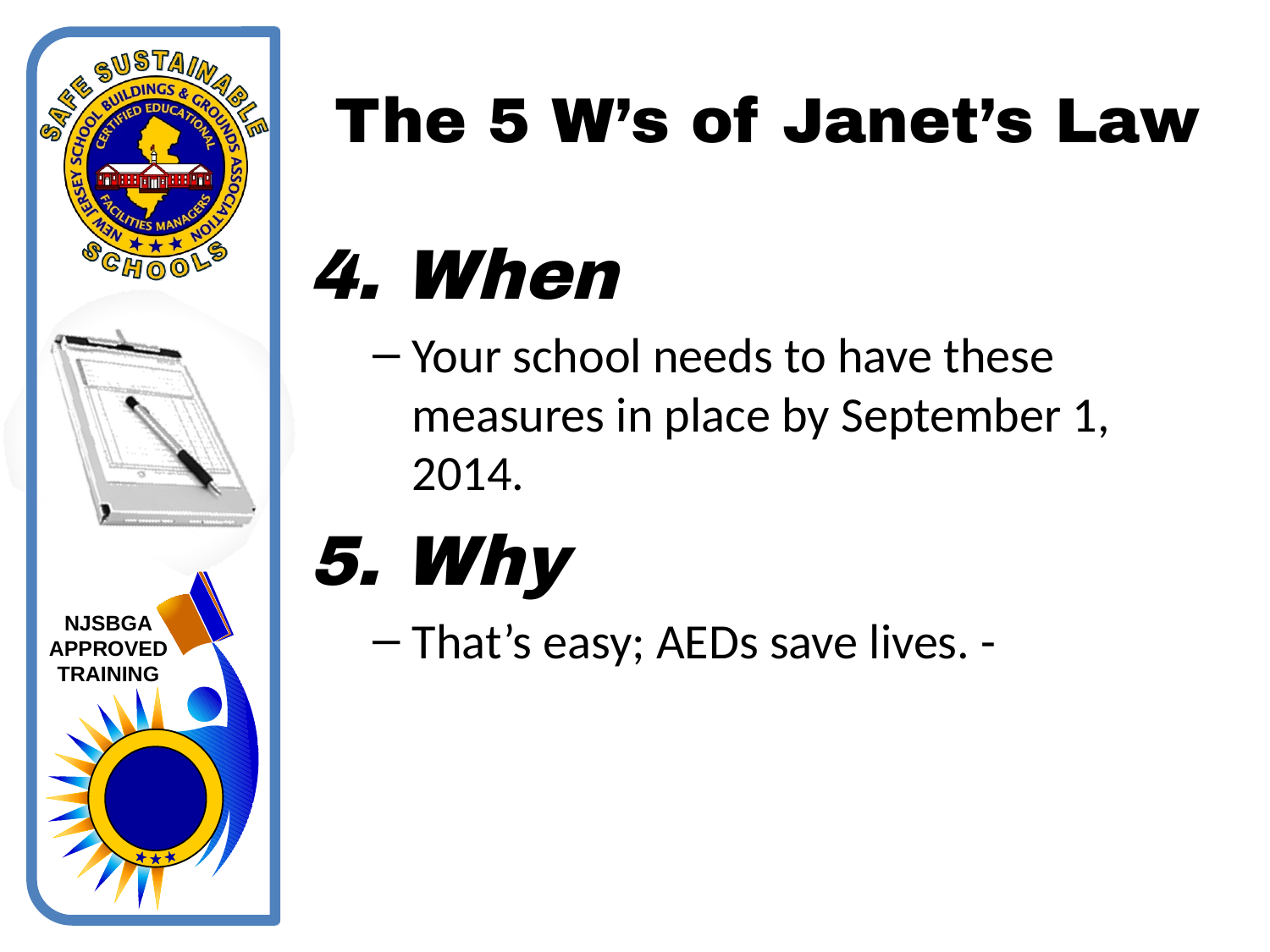

# The 5 W’s of Janet’s Law
 When
Your school needs to have these measures in place by September 1, 2014.
 Why
That’s easy; AEDs save lives. -